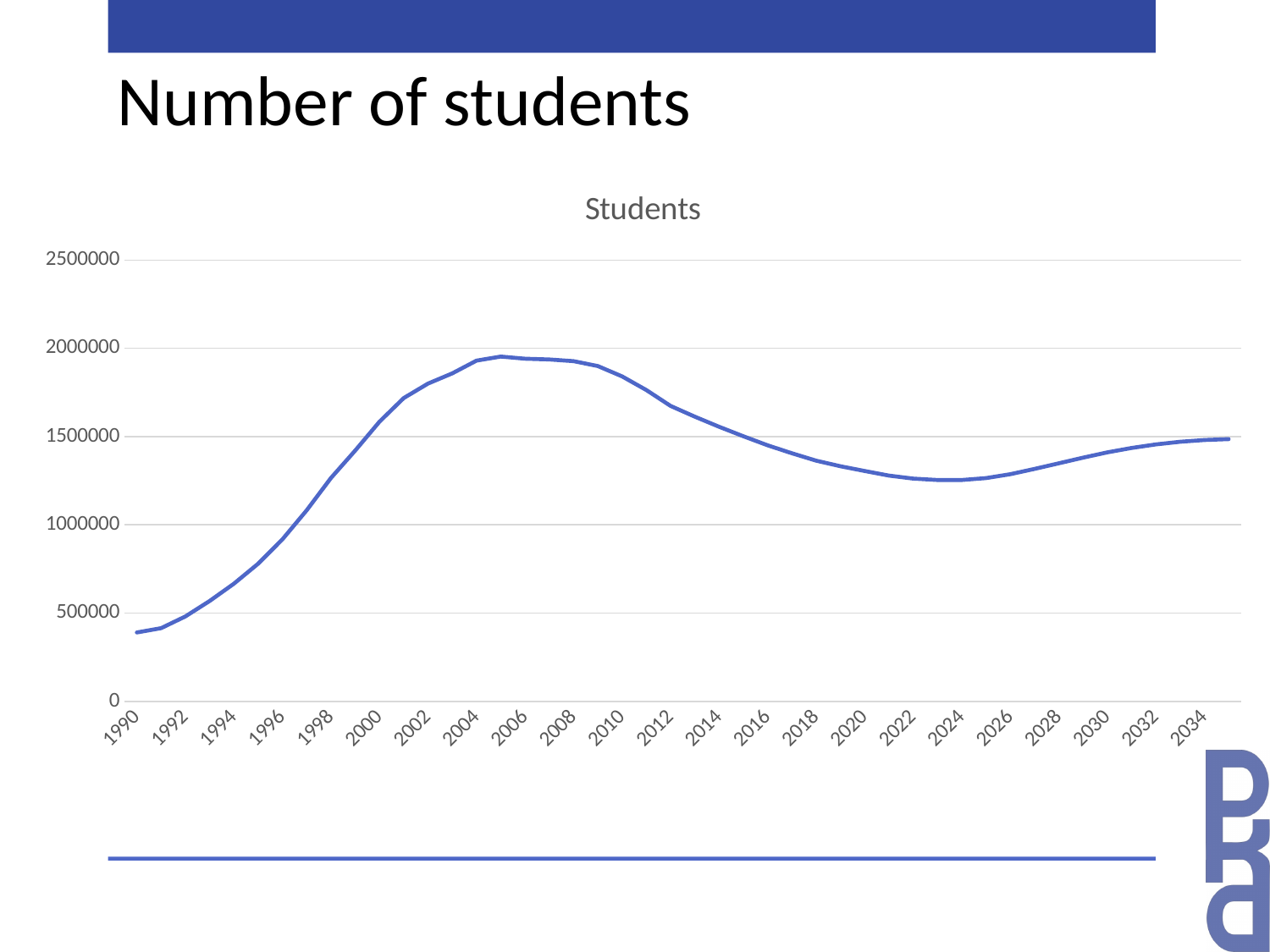

# Number of students

### Chart:

| Category | Students |
|---|---|
| 1990.0 | 390409.0 |
| 1991.0 | 414609.0 |
| 1992.0 | 481273.0 |
| 1993.0 | 568702.0 |
| 1994.0 | 666712.0 |
| 1995.0 | 779907.0 |
| 1996.0 | 917939.0 |
| 1997.0 | 1082657.0 |
| 1998.0 | 1265347.0 |
| 1999.0 | 1421277.0 |
| 2000.0 | 1584804.0 |
| 2001.0 | 1718747.0 |
| 2002.0 | 1800548.0 |
| 2003.0 | 1858680.0 |
| 2004.0 | 1930917.0 |
| 2005.0 | 1953832.0 |
| 2006.0 | 1941445.0 |
| 2007.0 | 1937404.0 |
| 2008.0 | 1927762.0 |
| 2009.0 | 1900014.0 |
| 2010.0 | 1841251.0 |
| 2011.0 | 1764060.0 |
| 2012.0 | 1674000.0 |
| 2013.0 | 1613000.0 |
| 2014.0 | 1556000.0 |
| 2015.0 | 1502000.0 |
| 2016.0 | 1451000.0 |
| 2017.0 | 1406000.0 |
| 2018.0 | 1364000.0 |
| 2019.0 | 1332000.0 |
| 2020.0 | 1305000.0 |
| 2021.0 | 1279000.0 |
| 2022.0 | 1262000.0 |
| 2023.0 | 1254000.0 |
| 2024.0 | 1254000.0 |
| 2025.0 | 1265000.0 |
| 2026.0 | 1287000.0 |
| 2027.0 | 1317000.0 |
| 2028.0 | 1349000.0 |
| 2029.0 | 1381000.0 |
| 2030.0 | 1411000.0 |
| 2031.0 | 1436000.0 |
| 2032.0 | 1456000.0 |
| 2033.0 | 1471000.0 |
| 2034.0 | 1481000.0 |
| 2035.0 | 1486000.0 |